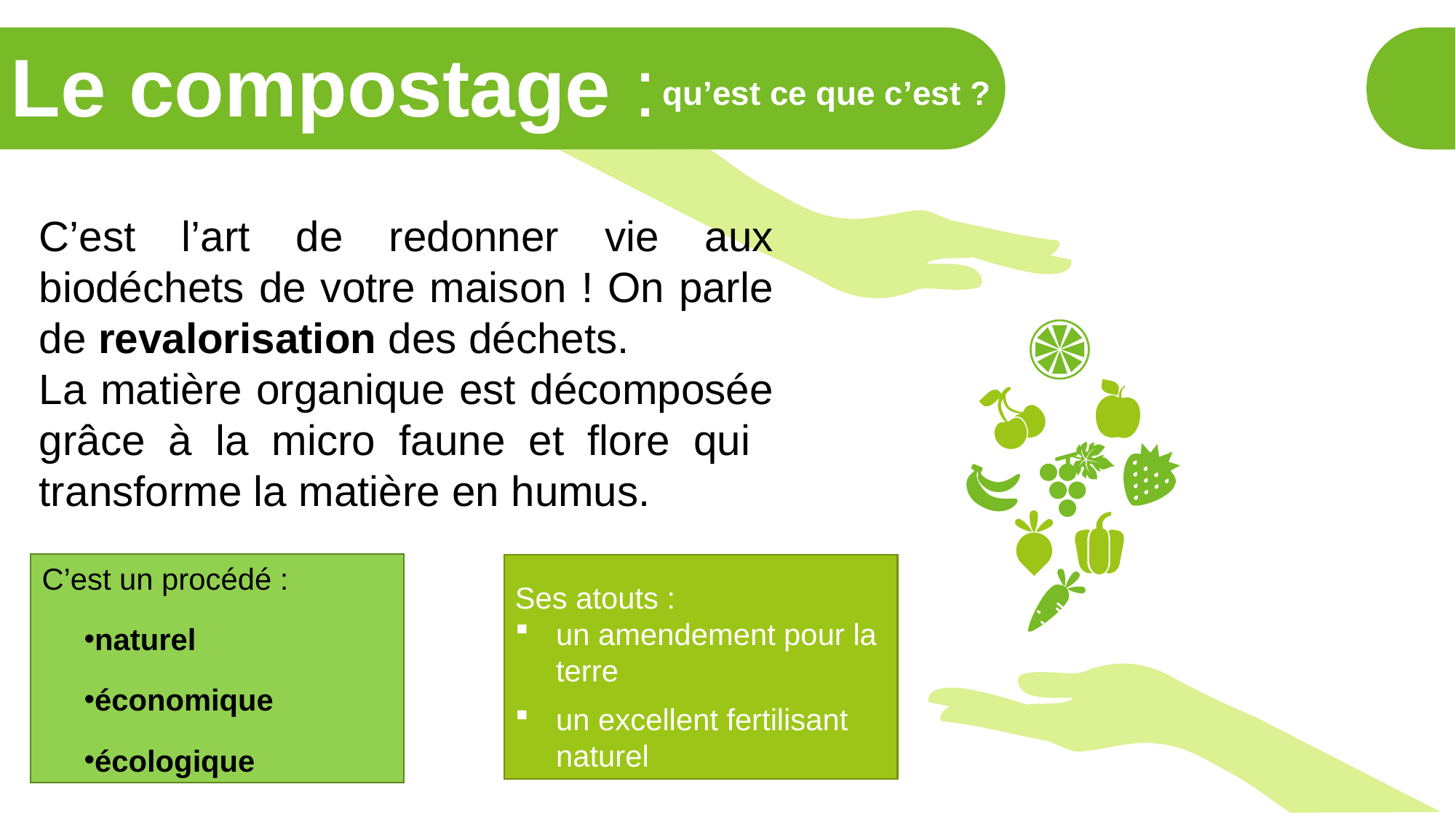

Le compostage :
qu’est ce que c’est ?

C’est l’art de redonner vie aux biodéchets de votre maison ! On parle de revalorisation des déchets.
La matière organique est décomposée grâce à la micro faune et flore qui  transforme la matière en humus.

C’est un procédé :
naturel
économique
écologique

Ses atouts :
un amendement pour la terre

un excellent fertilisant naturel